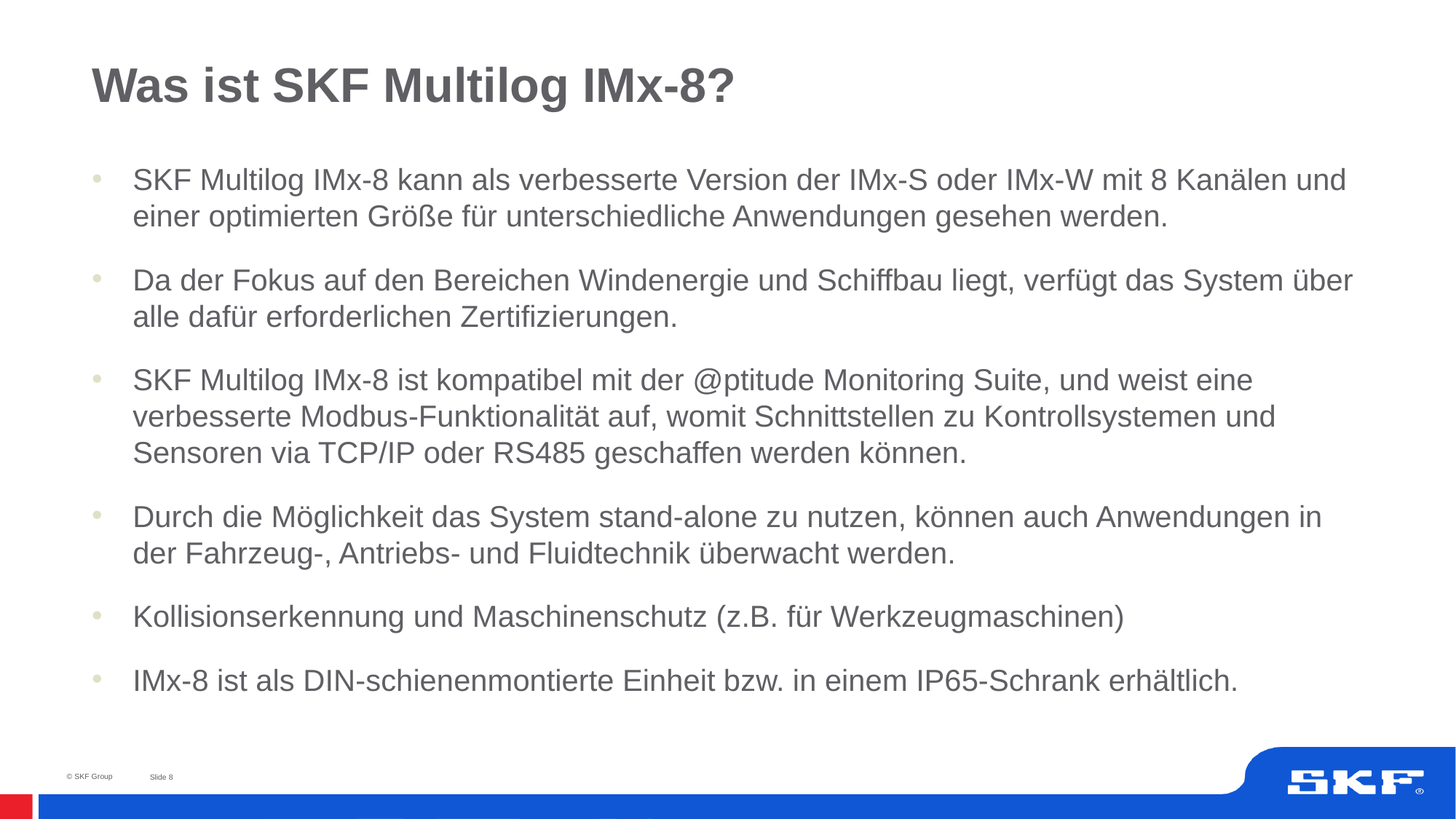

# Was ist SKF Multilog IMx-8?
SKF Multilog IMx-8 kann als verbesserte Version der IMx-S oder IMx-W mit 8 Kanälen und einer optimierten Größe für unterschiedliche Anwendungen gesehen werden.
Da der Fokus auf den Bereichen Windenergie und Schiffbau liegt, verfügt das System über alle dafür erforderlichen Zertifizierungen.
SKF Multilog IMx-8 ist kompatibel mit der @ptitude Monitoring Suite, und weist eine verbesserte Modbus-Funktionalität auf, womit Schnittstellen zu Kontrollsystemen und Sensoren via TCP/IP oder RS485 geschaffen werden können.
Durch die Möglichkeit das System stand-alone zu nutzen, können auch Anwendungen in der Fahrzeug-, Antriebs- und Fluidtechnik überwacht werden.
Kollisionserkennung und Maschinenschutz (z.B. für Werkzeugmaschinen)
IMx-8 ist als DIN-schienenmontierte Einheit bzw. in einem IP65-Schrank erhältlich.
Slide 8